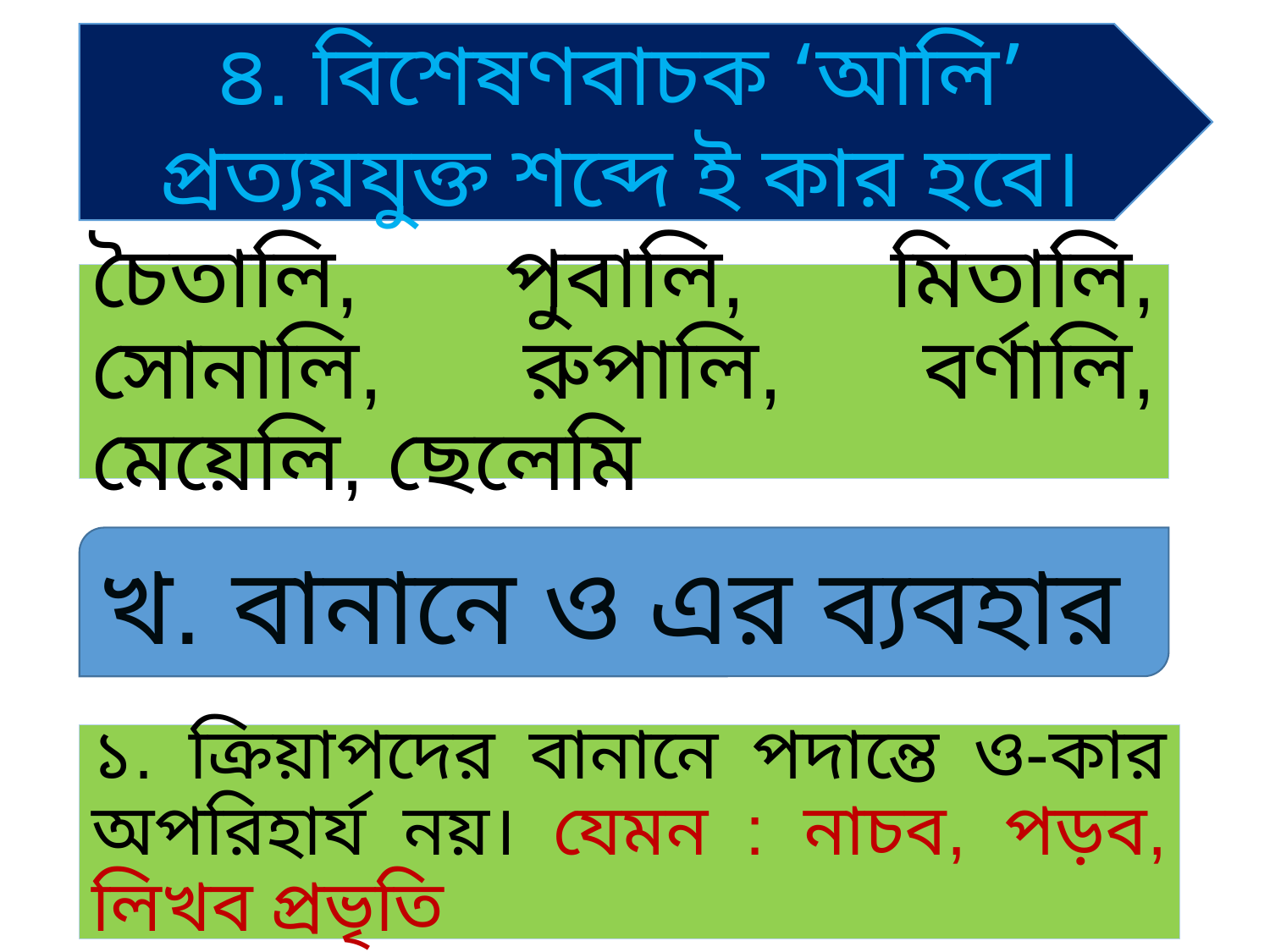

৪. বিশেষণবাচক ‌‘আলি’ প্রত্যয়যুক্ত শব্দে ই কার হবে।
চৈতালি, পুবালি, মিতালি, সোনালি, রুপালি, বর্ণালি, মেয়েলি, ছেলেমি
খ. বানানে ও এর ব্যবহার
১. ক্রিয়াপদের বানানে পদান্তে ও-কার অপরিহার্য নয়। যেমন : নাচব, পড়ব, লিখব প্রভৃতি